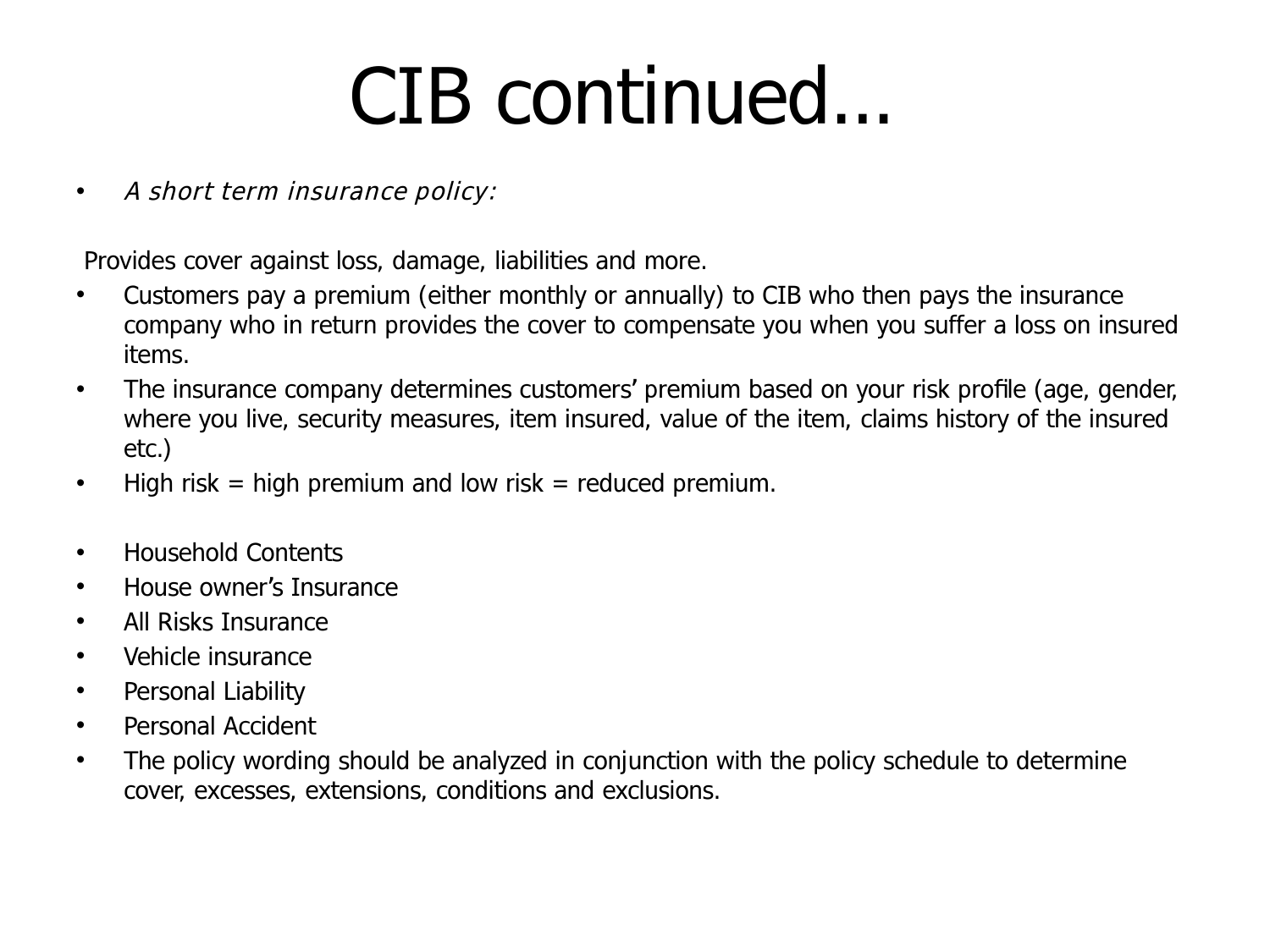

# CIB continued…
A short term insurance policy:

 Provides cover against loss, damage, liabilities and more.
Customers pay a premium (either monthly or annually) to CIB who then pays the insurance company who in return provides the cover to compensate you when you suffer a loss on insured items.
The insurance company determines customers’ premium based on your risk profile (age, gender, where you live, security measures, item insured, value of the item, claims history of the insured etc.)
High risk = high premium and low risk = reduced premium.

Household Contents
House owner’s Insurance
All Risks Insurance
Vehicle insurance
Personal Liability
Personal Accident
The policy wording should be analyzed in conjunction with the policy schedule to determine cover, excesses, extensions, conditions and exclusions.